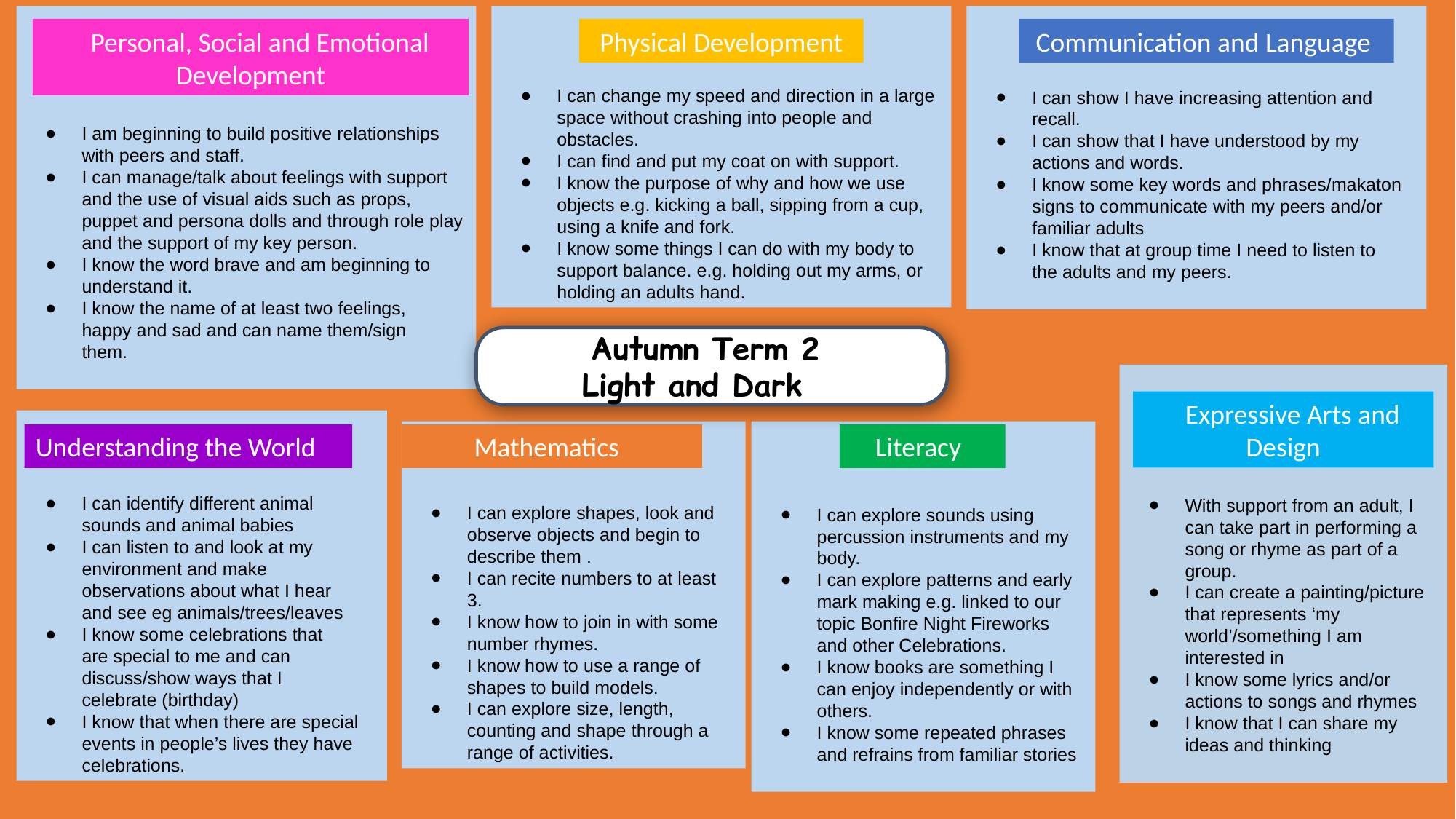

I can change my speed and direction in a large space without crashing into people and obstacles.
I can find and put my coat on with support.
I know the purpose of why and how we use objects e.g. kicking a ball, sipping from a cup, using a knife and fork.
I know some things I can do with my body to support balance. e.g. holding out my arms, or holding an adults hand.

I am beginning to build positive relationships with peers and staff.
I can manage/talk about feelings with support and the use of visual aids such as props, puppet and persona dolls and through role play and the support of my key person.
I know the word brave and am beginning to understand it.
I know the name of at least two feelings, happy and sad and can name them/sign them.

I can show I have increasing attention and recall.
I can show that I have understood by my actions and words.
I know some key words and phrases/makaton signs to communicate with my peers and/or familiar adults
I know that at group time I need to listen to the adults and my peers.

Physical Development
   Personal, Social and Emotional Development
 Communication and Language
Autumn Term 2
Light and Dark

With support from an adult, I can take part in performing a song or rhyme as part of a group.
I can create a painting/picture that represents ‘my world’/something I am interested in
I know some lyrics and/or actions to songs and rhymes
I know that I can share my ideas and thinking

   Expressive Arts and Design

I can identify different animal sounds and animal babies
I can listen to and look at my environment and make observations about what I hear and see eg animals/trees/leaves
I know some celebrations that are special to me and can discuss/show ways that I celebrate (birthday)
I know that when there are special events in people’s lives they have celebrations.

I can explore shapes, look and observe objects and begin to describe them .
I can recite numbers to at least 3.
I know how to join in with some number rhymes.
I know how to use a range of shapes to build models.
I can explore size, length, counting and shape through a range of activities.

I can explore sounds using percussion instruments and my body.
I can explore patterns and early mark making e.g. linked to our topic Bonfire Night Fireworks and other Celebrations.
I know books are something I can enjoy independently or with others.
I know some repeated phrases and refrains from familiar stories

Understanding the World
          Mathematics
    Literacy